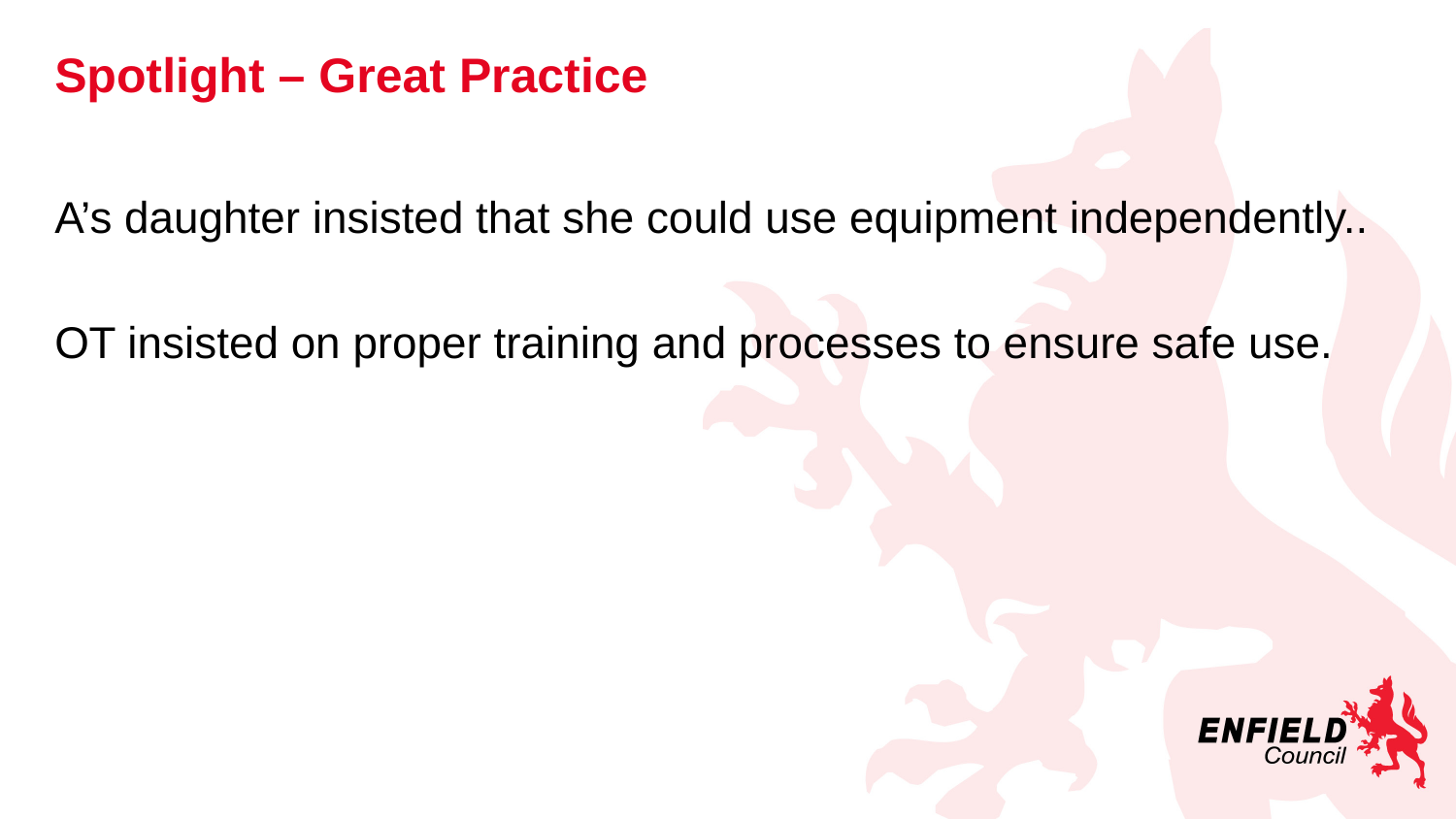

# Spotlight – Great Practice
A’s daughter insisted that she could use equipment independently..

OT insisted on proper training and processes to ensure safe use.